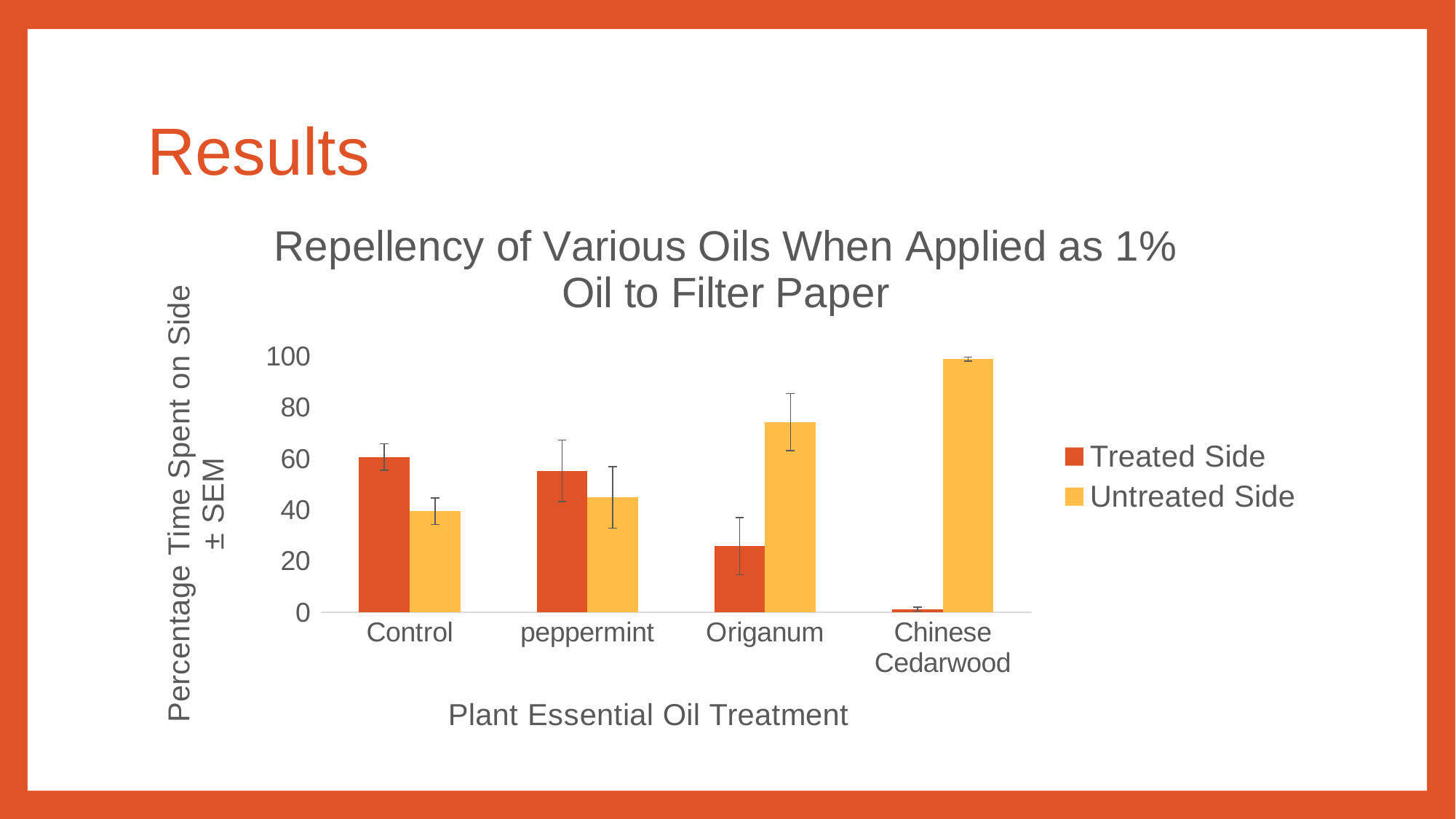

# Results

### Chart: Repellency of Various Oils When Applied as 1% Oil to Filter Paper

| Category |  |  |
|---|---|---|
| Control | 60.543209876543216 | 39.456790123456784 |
| peppermint | 55.14285714285714 | 44.857142857142854 |
| Origanum | 25.825396825396822 | 74.17460317460318 |
| Chinese Cedarwood | 1.2222222222222223 | 98.77777777777777 |